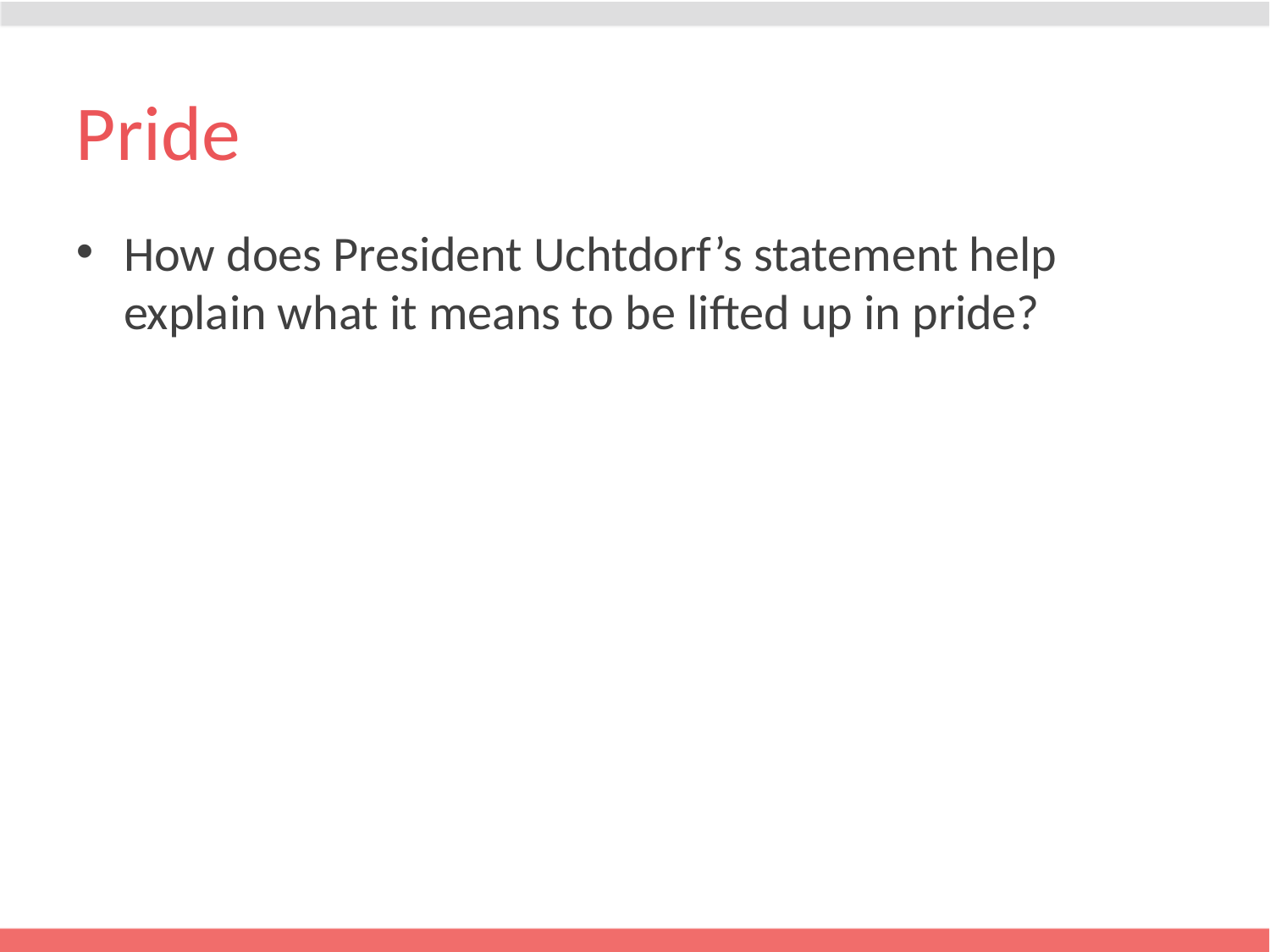

# Pride
How does President Uchtdorf’s statement help explain what it means to be lifted up in pride?